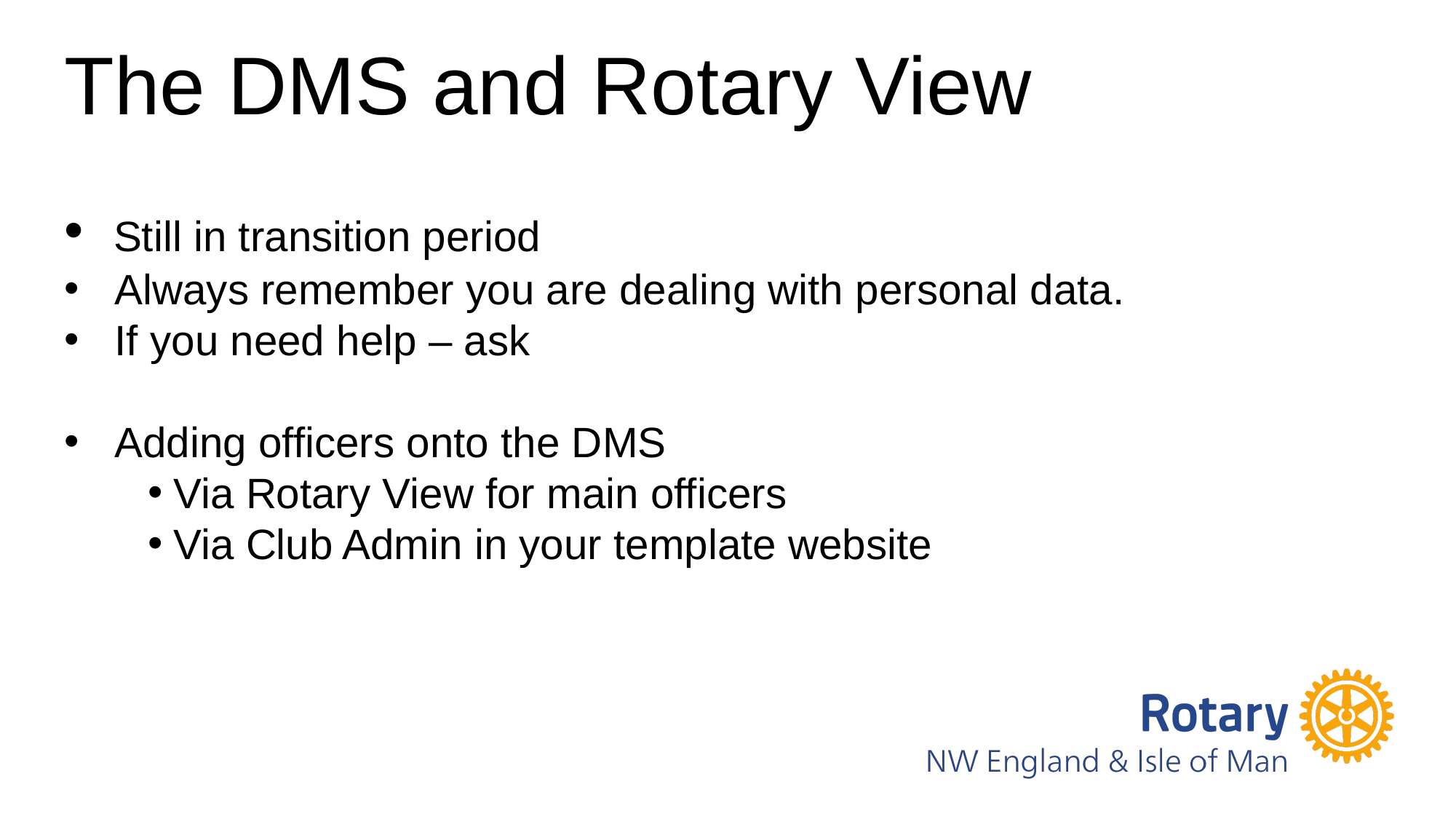

The DMS and Rotary View

  Still in transition period
   Always remember you are dealing with personal data.
   If you need help – ask

   Adding officers onto the DMS
Via Rotary View for main officers
Via Club Admin in your template website